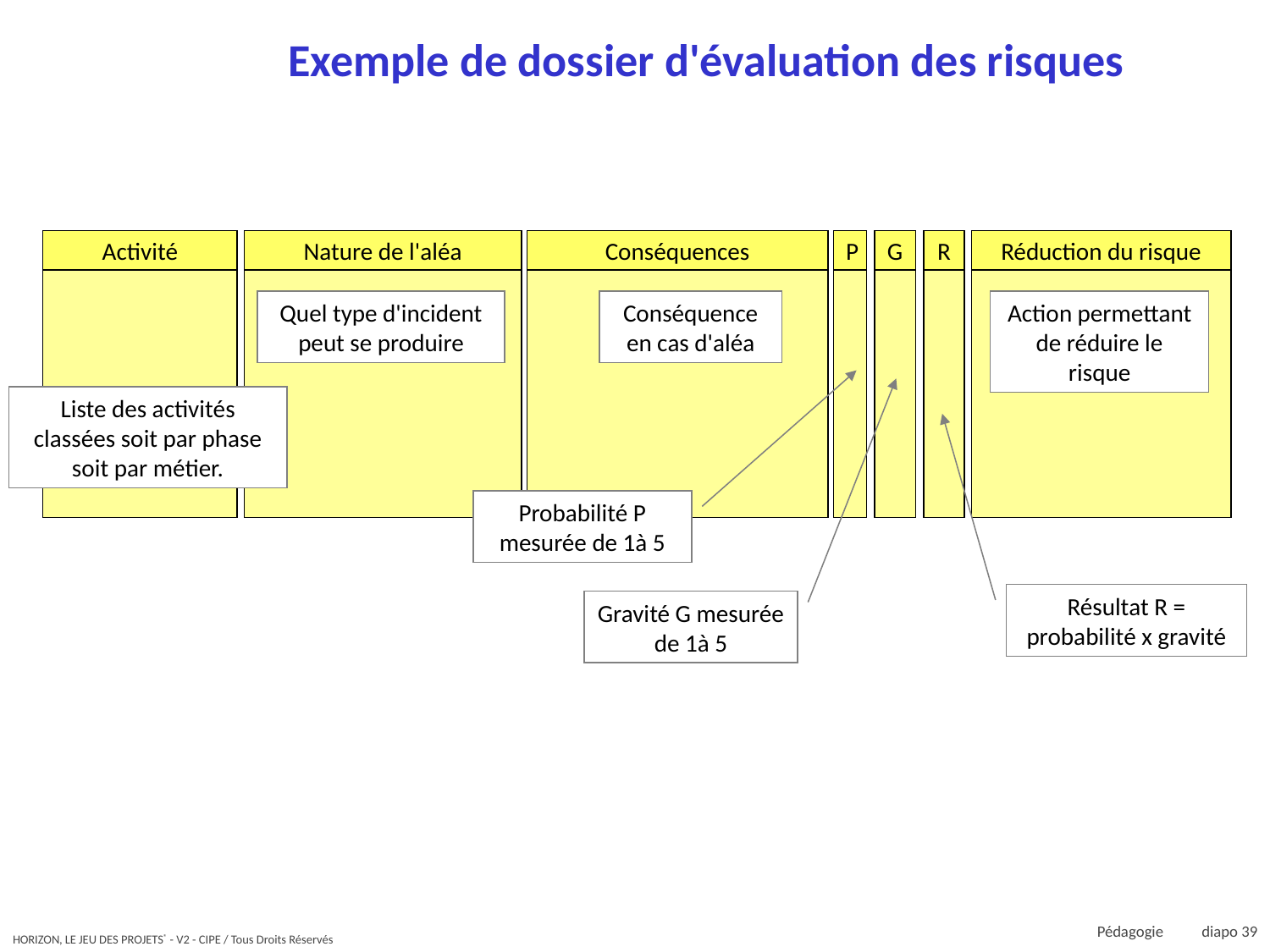

# Exemple de dossier d'évaluation des risques
Activité
Nature de l'aléa
Conséquences
P
G
R
Réduction du risque

Quel type d'incident peut se produire
Conséquence en cas d'aléa
Action permettant de réduire le risque
Liste des activités classées soit par phase soit par métier.
Probabilité P mesurée de 1à 5
Résultat R =
probabilité x gravité
Gravité G mesurée de 1à 5